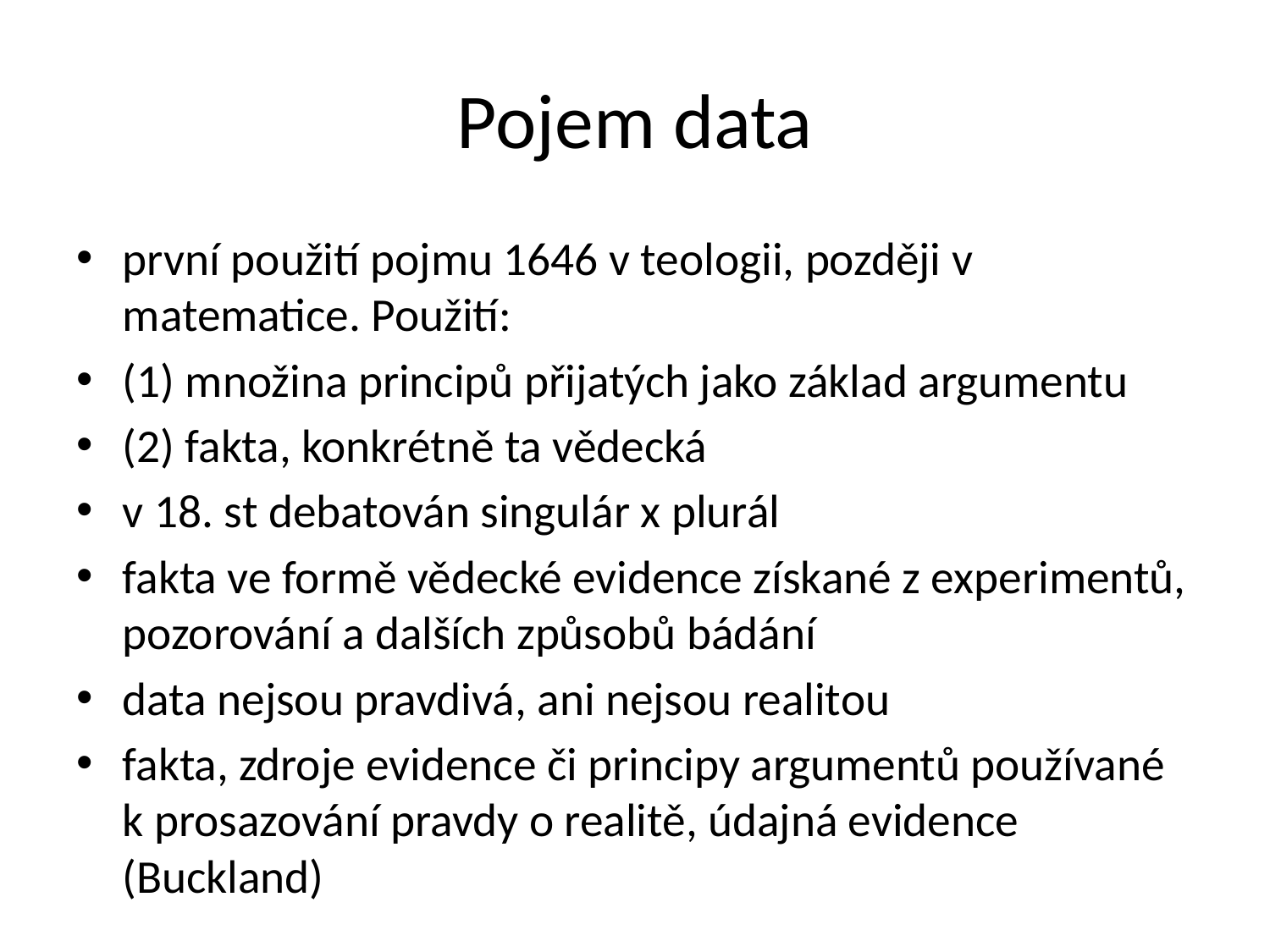

# Pojem data
první použití pojmu 1646 v teologii, později v matematice. Použití:
(1) množina principů přijatých jako základ argumentu
(2) fakta, konkrétně ta vědecká
v 18. st debatován singulár x plurál
fakta ve formě vědecké evidence získané z experimentů, pozorování a dalších způsobů bádání
data nejsou pravdivá, ani nejsou realitou
fakta, zdroje evidence či principy argumentů používané k prosazování pravdy o realitě, údajná evidence (Buckland)